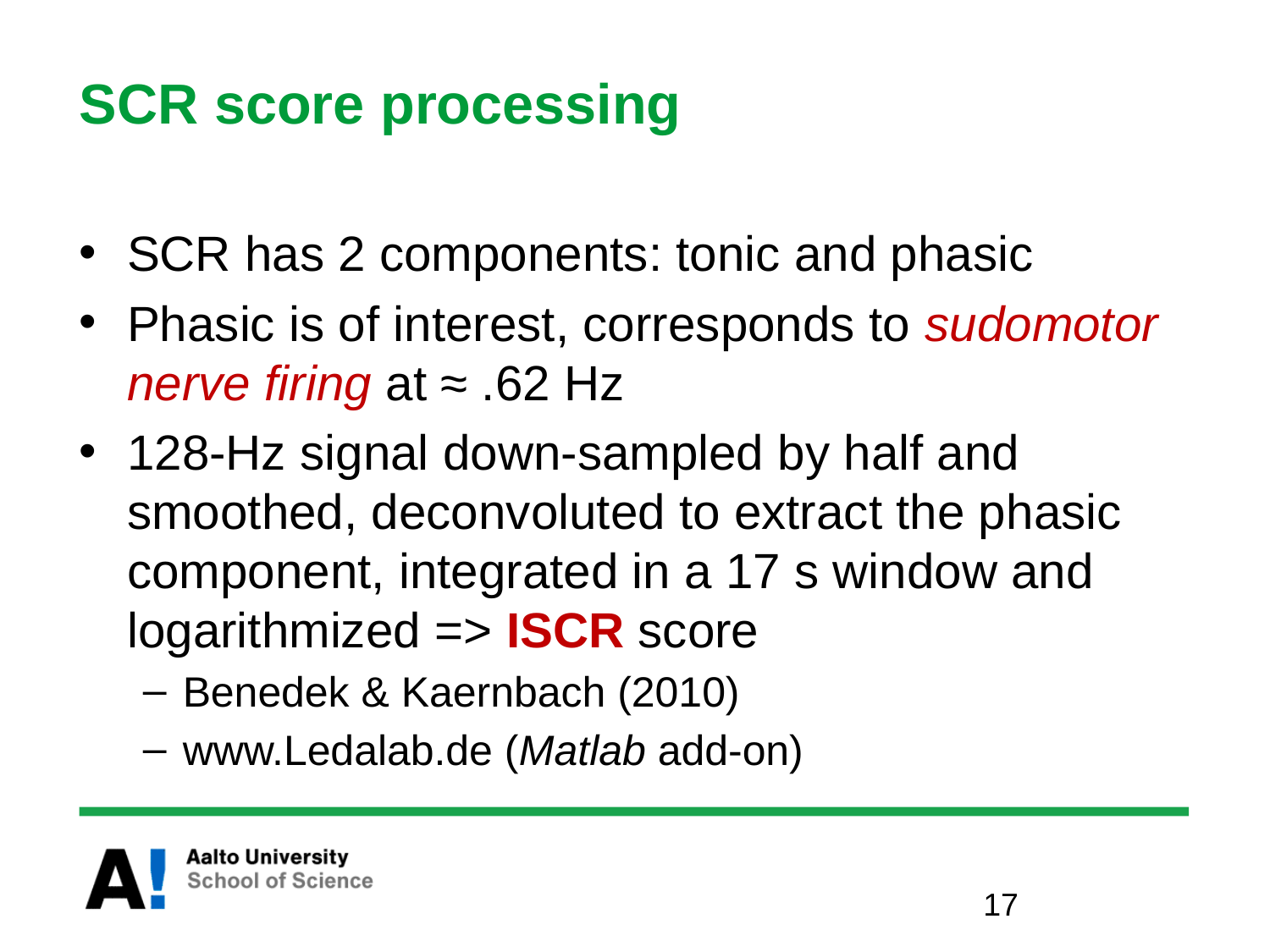

# SCR score processing
SCR has 2 components: tonic and phasic
Phasic is of interest, corresponds to sudomotor nerve firing at ≈ .62 Hz
128-Hz signal down-sampled by half and smoothed, deconvoluted to extract the phasic component, integrated in a 17 s window and logarithmized => ISCR score
Benedek & Kaernbach (2010)
www.Ledalab.de (Matlab add-on)
17